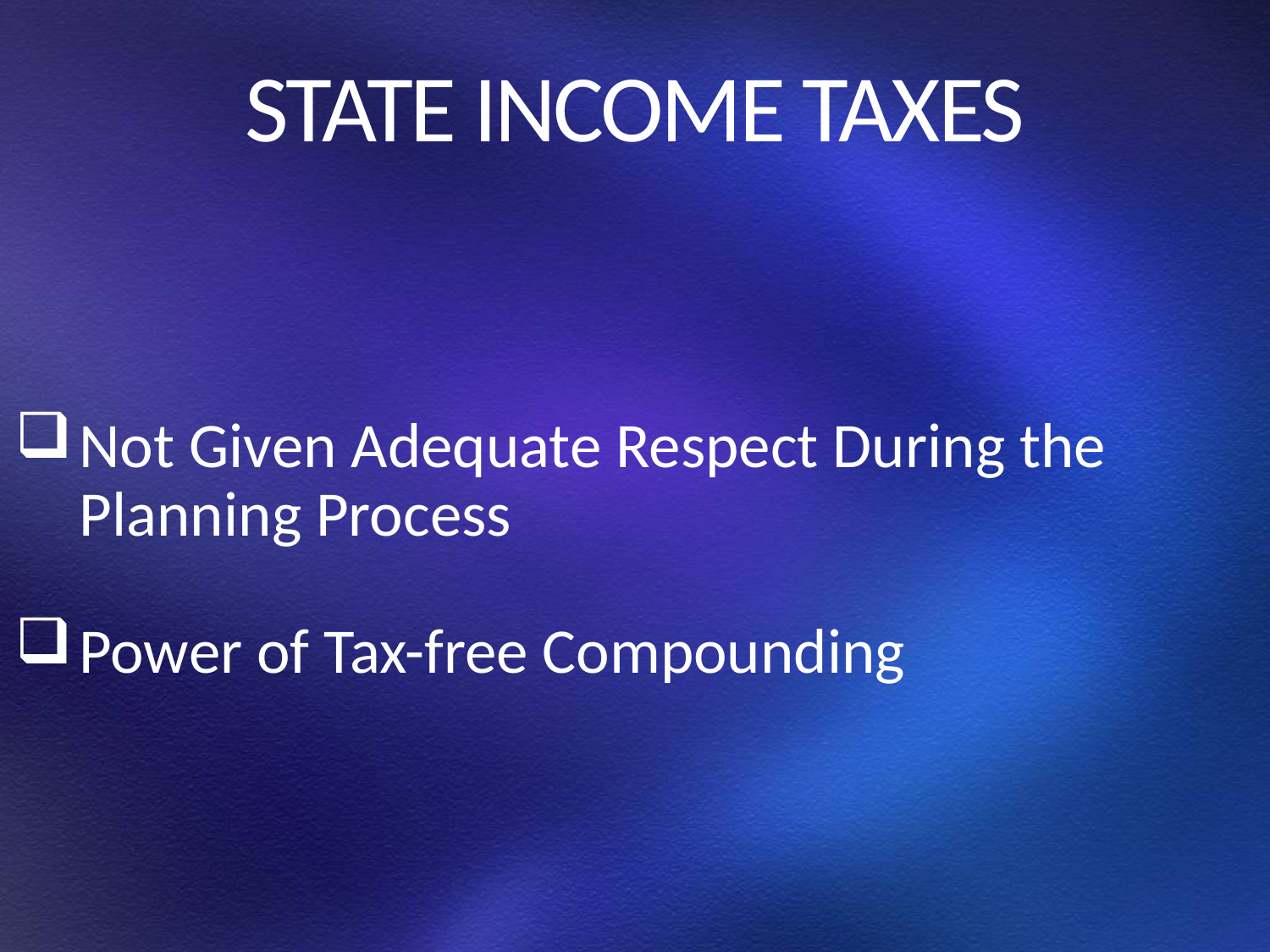

# STATE INCOME TAXES
Not Given Adequate Respect During the Planning Process

Power of Tax-free Compounding